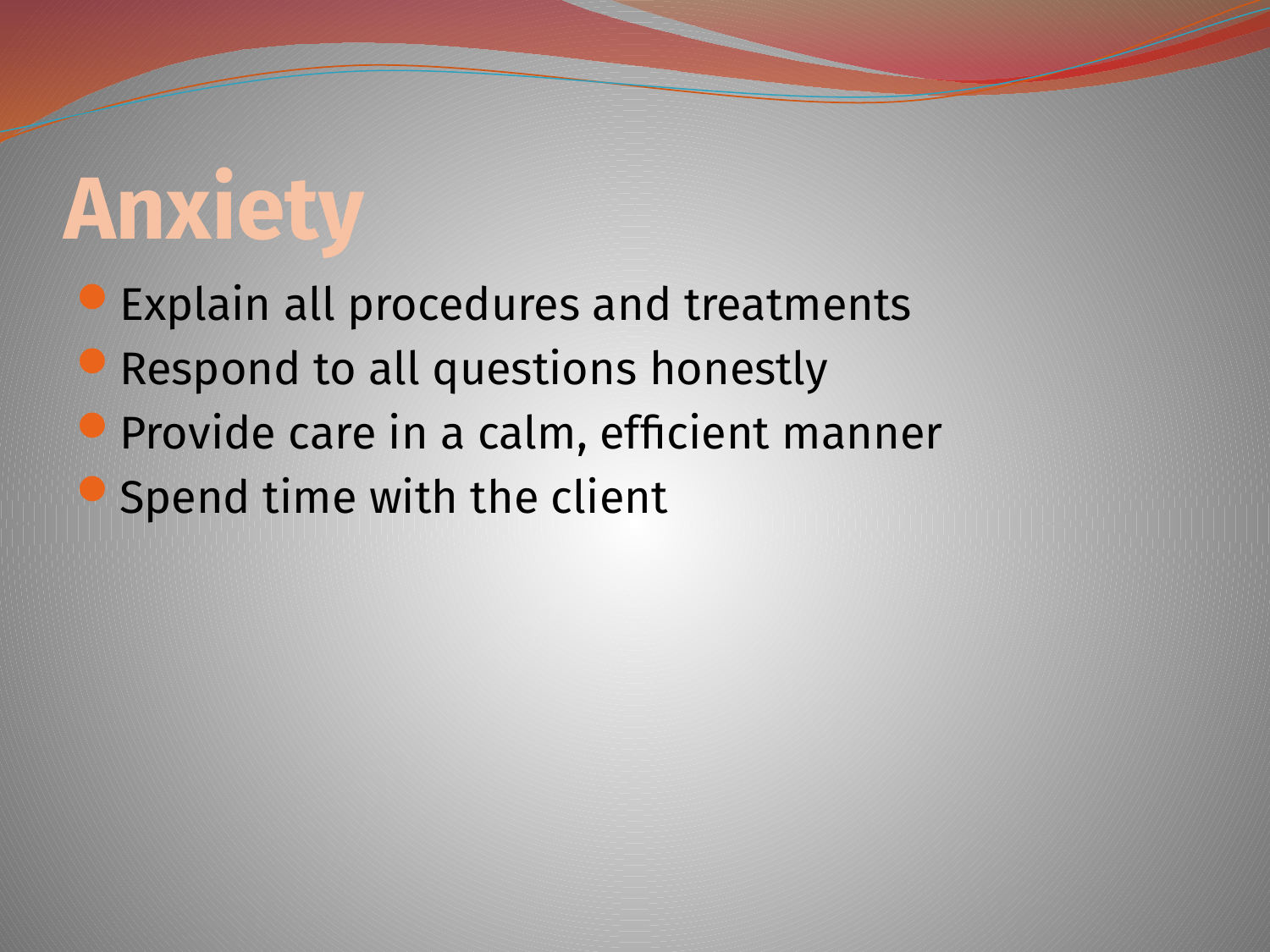

# Anxiety
Explain all procedures and treatments
Respond to all questions honestly
Provide care in a calm, efficient manner
Spend time with the client